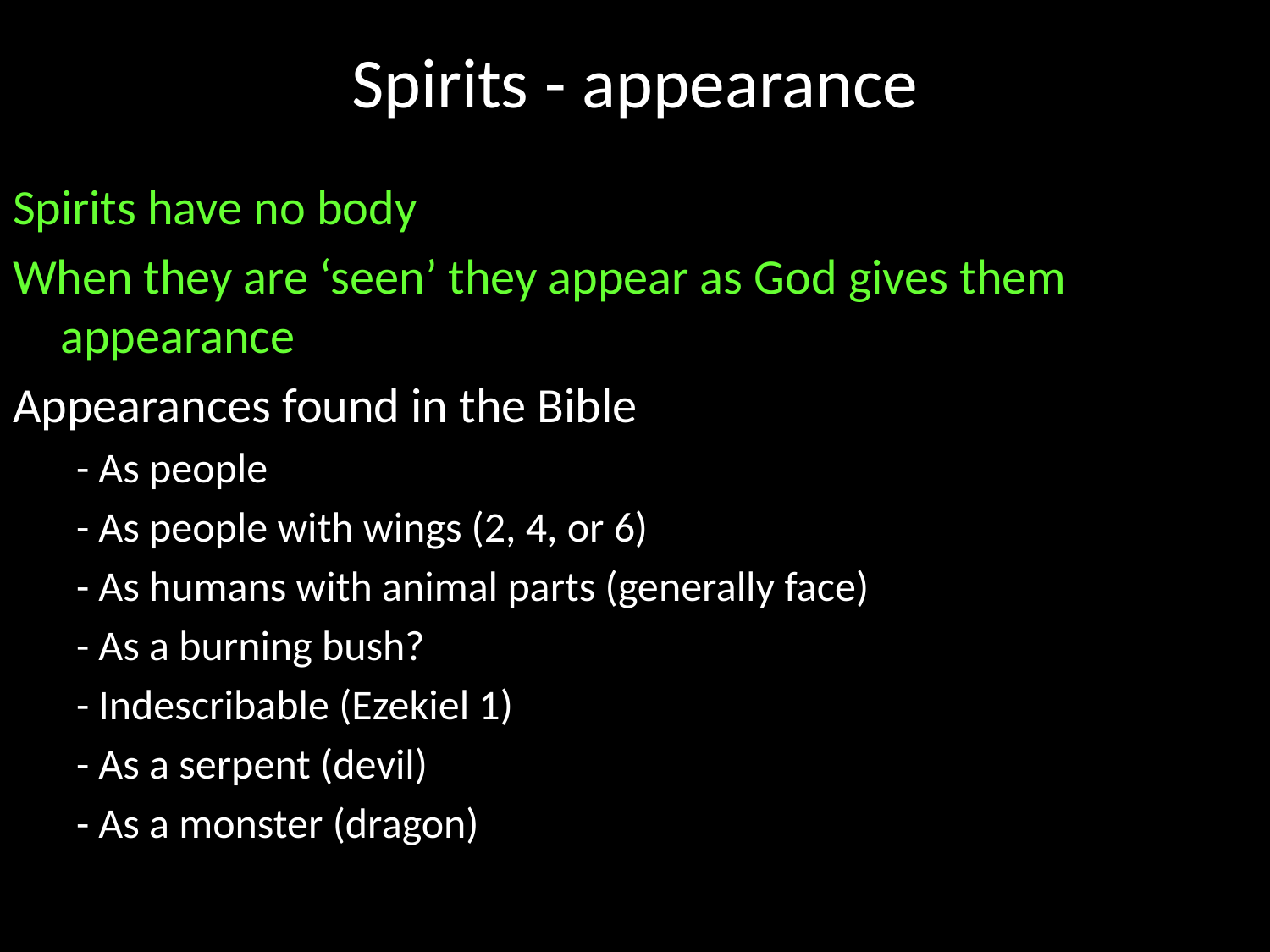

# Spirits - appearance
Spirits have no body
When they are ‘seen’ they appear as God gives them appearance
Appearances found in the Bible
- As people
- As people with wings (2, 4, or 6)
- As humans with animal parts (generally face)
- As a burning bush?
- Indescribable (Ezekiel 1)
- As a serpent (devil)
- As a monster (dragon)